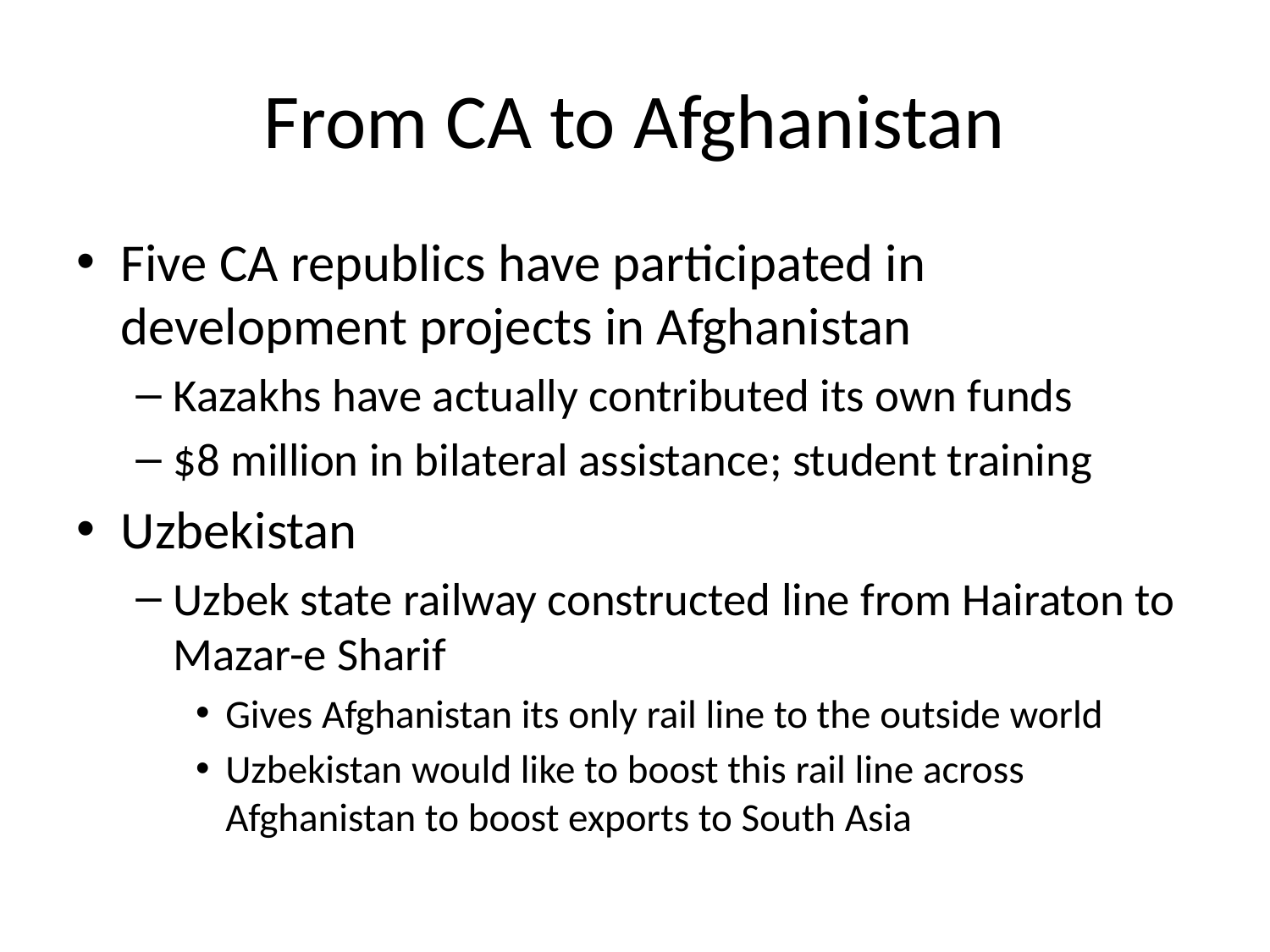

# From CA to Afghanistan
Five CA republics have participated in development projects in Afghanistan
Kazakhs have actually contributed its own funds
$8 million in bilateral assistance; student training
Uzbekistan
Uzbek state railway constructed line from Hairaton to Mazar-e Sharif
Gives Afghanistan its only rail line to the outside world
Uzbekistan would like to boost this rail line across Afghanistan to boost exports to South Asia